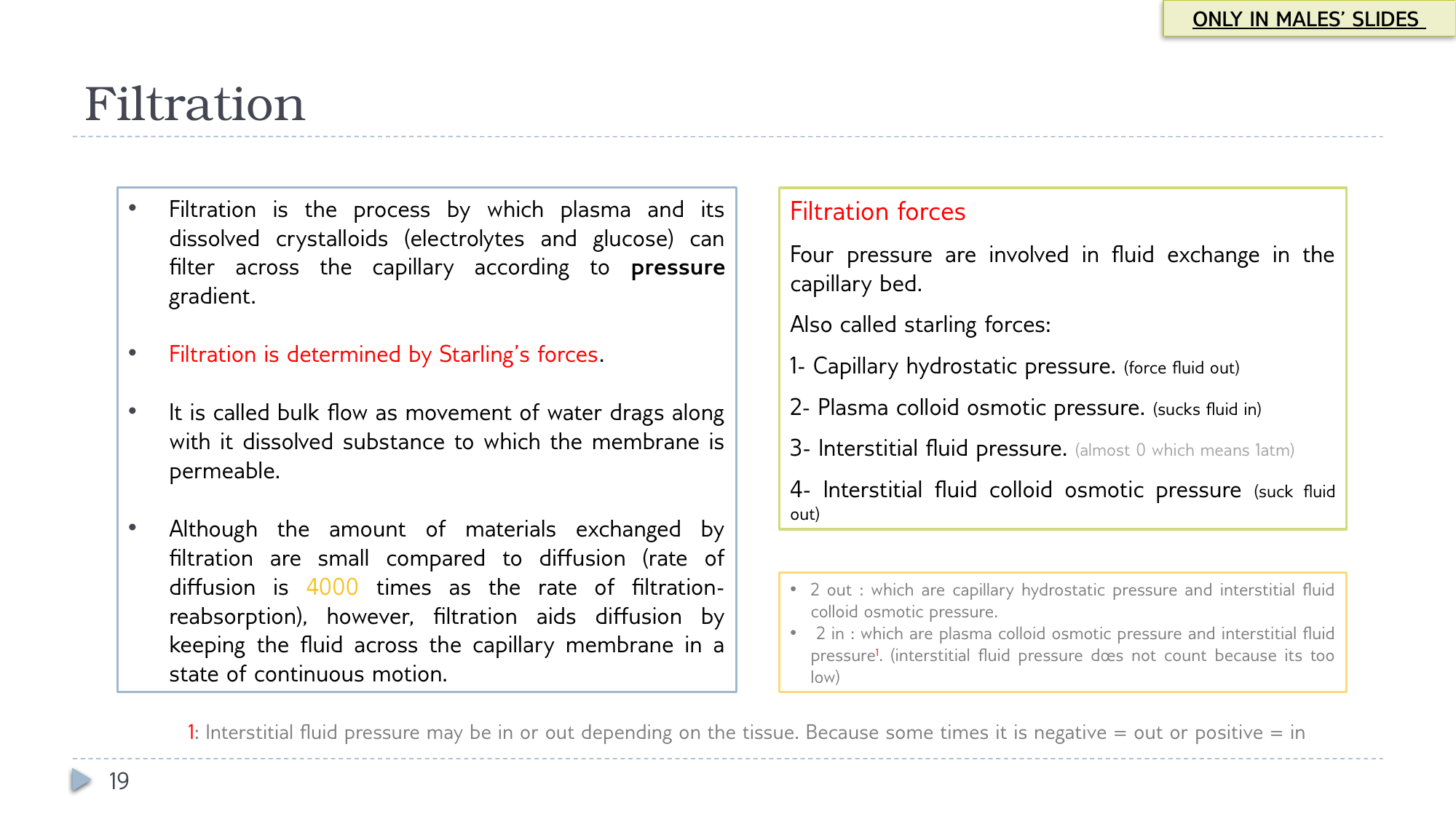

ONLY IN MALES’ SLIDES
# Filtration
Filtration is the process by which plasma and its dissolved crystalloids (electrolytes and glucose) can filter across the capillary according to pressure gradient.

Filtration is determined by Starling’s forces.

It is called bulk flow as movement of water drags along with it dissolved substance to which the membrane is permeable.

Although the amount of materials exchanged by filtration are small compared to diffusion (rate of diffusion is 4000 times as the rate of filtration-reabsorption), however, filtration aids diffusion by keeping the fluid across the capillary membrane in a state of continuous motion.
Filtration forces
Four pressure are involved in fluid exchange in the capillary bed.
Also called starling forces:
1- Capillary hydrostatic pressure. (force fluid out)
2- Plasma colloid osmotic pressure. (sucks fluid in)
3- Interstitial fluid pressure. (almost 0 which means 1atm)
4- Interstitial fluid colloid osmotic pressure (suck fluid out)
2 out : which are capillary hydrostatic pressure and interstitial fluid colloid osmotic pressure.
 2 in : which are plasma colloid osmotic pressure and interstitial fluid pressure1. (interstitial fluid pressure does not count because its too low)
1: Interstitial fluid pressure may be in or out depending on the tissue. Because some times it is negative = out or positive = in
19